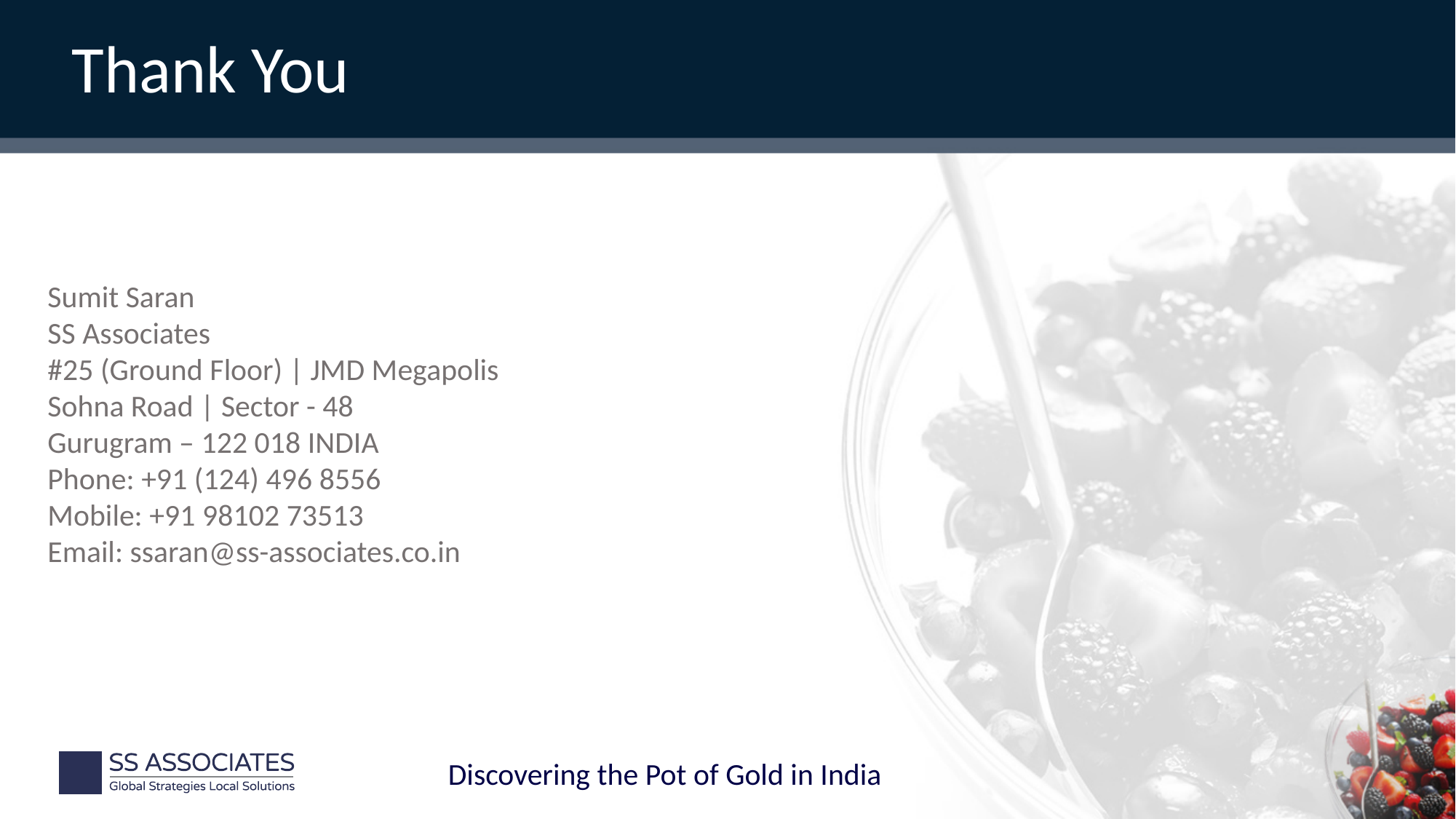

# Thank You
Sumit Saran
SS Associates
#25 (Ground Floor) | JMD Megapolis
Sohna Road | Sector - 48
Gurugram – 122 018 INDIA
Phone: +91 (124) 496 8556
Mobile: +91 98102 73513
Email: ssaran@ss-associates.co.in
Discovering the Pot of Gold in India